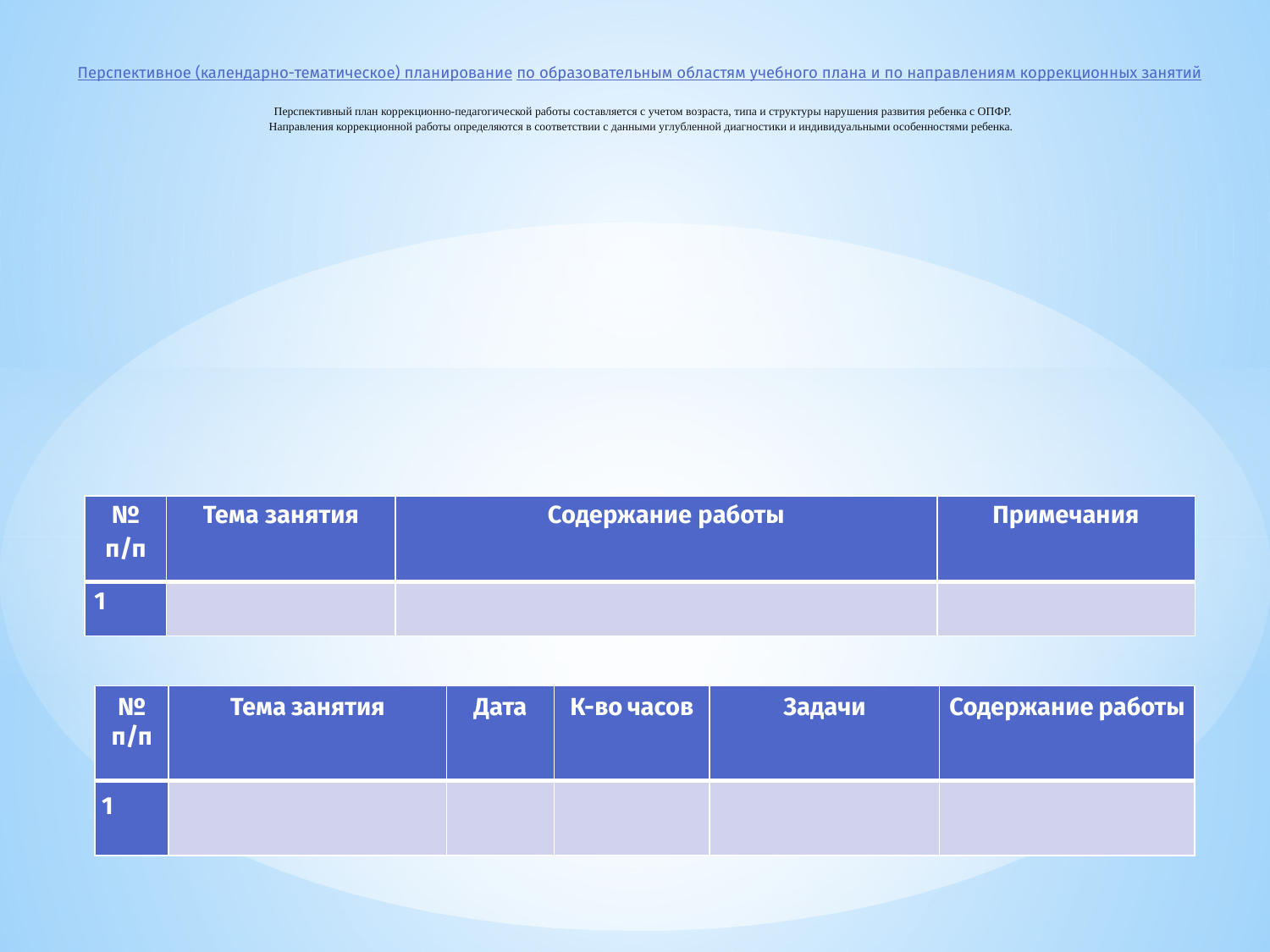

# Перспективное (календарно-тематическое) планирование по образовательным областям учебного плана и по направлениям коррекционных занятий Перспективный план коррекционно-педагогической работы составляется с учетом возраста, типа и структуры нарушения развития ребенка с ОПФР. Направления коррекционной работы определяются в соответствии с данными углубленной диагностики и индивидуальными особенностями ребенка.
| № п/п | Тема занятия | Содержание работы | Примечания |
| --- | --- | --- | --- |
| 1 |  |  |  |
| № п/п | Тема занятия | Дата | К-во часов | Задачи | Содержание работы |
| --- | --- | --- | --- | --- | --- |
| 1 |  |  |  |  |  |